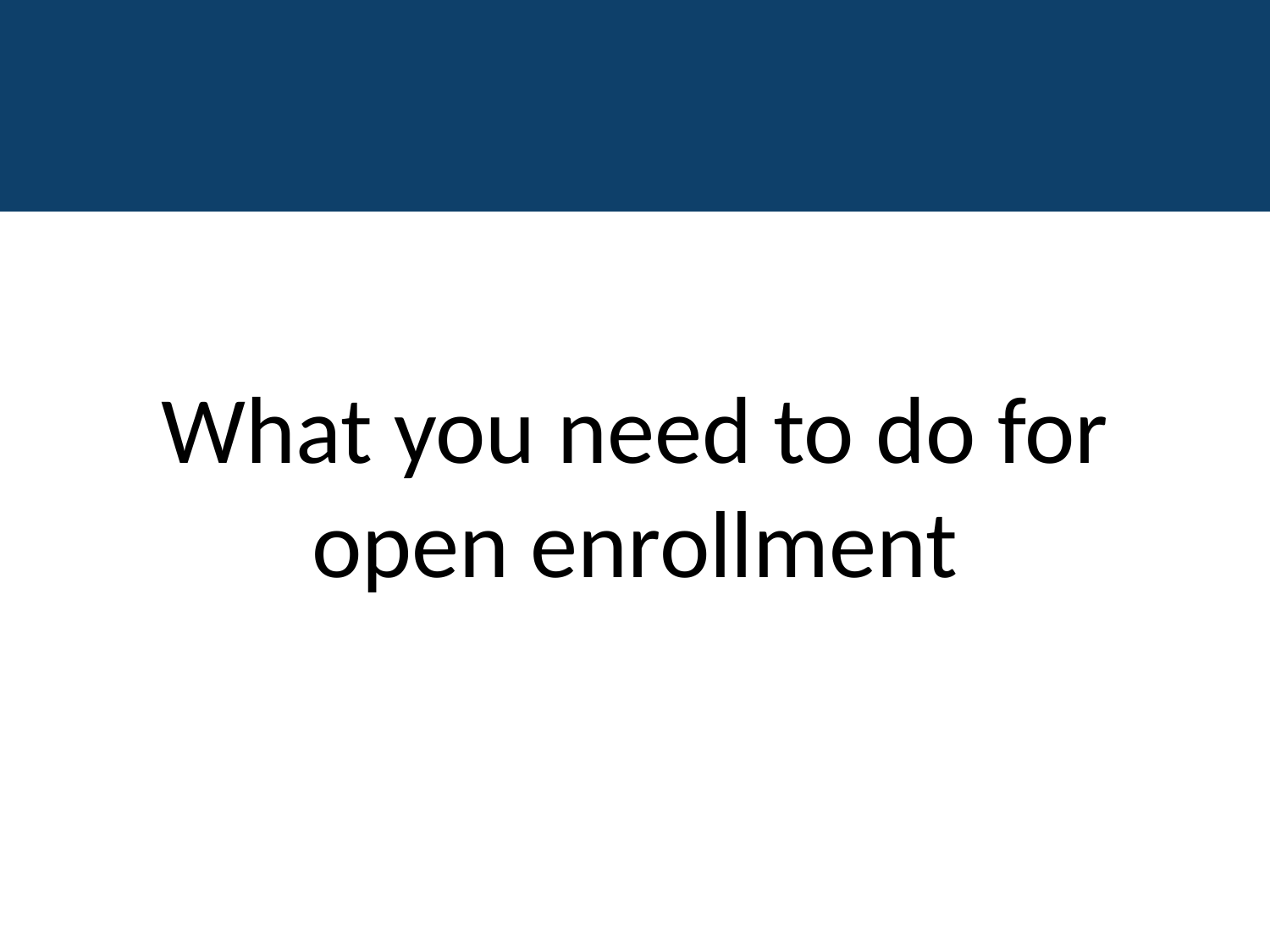

What you need to do for open enrollment